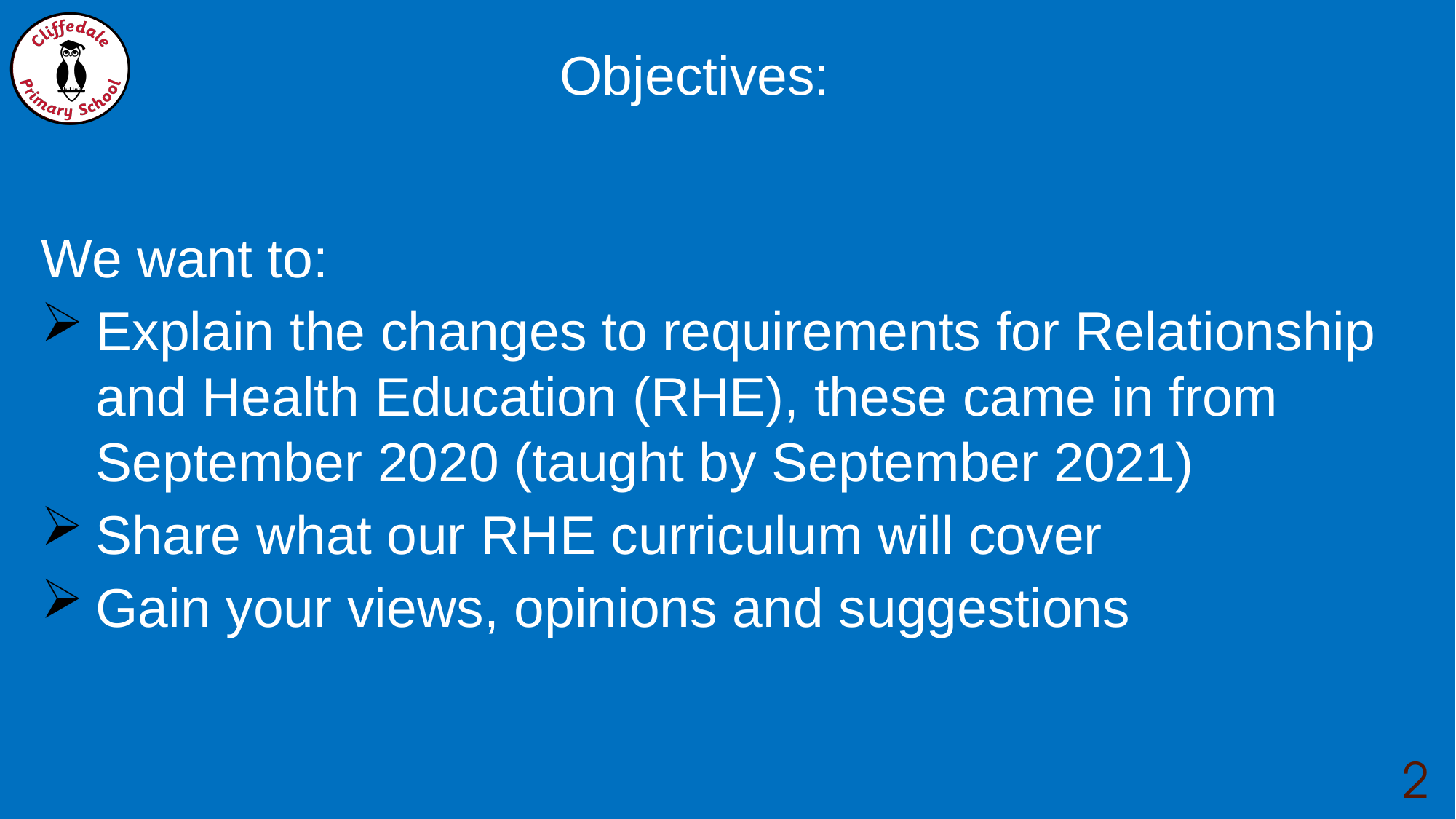

Objectives:
We want to:
Explain the changes to requirements for Relationship and Health Education (RHE), these came in from September 2020 (taught by September 2021)
Share what our RHE curriculum will cover
Gain your views, opinions and suggestions
2